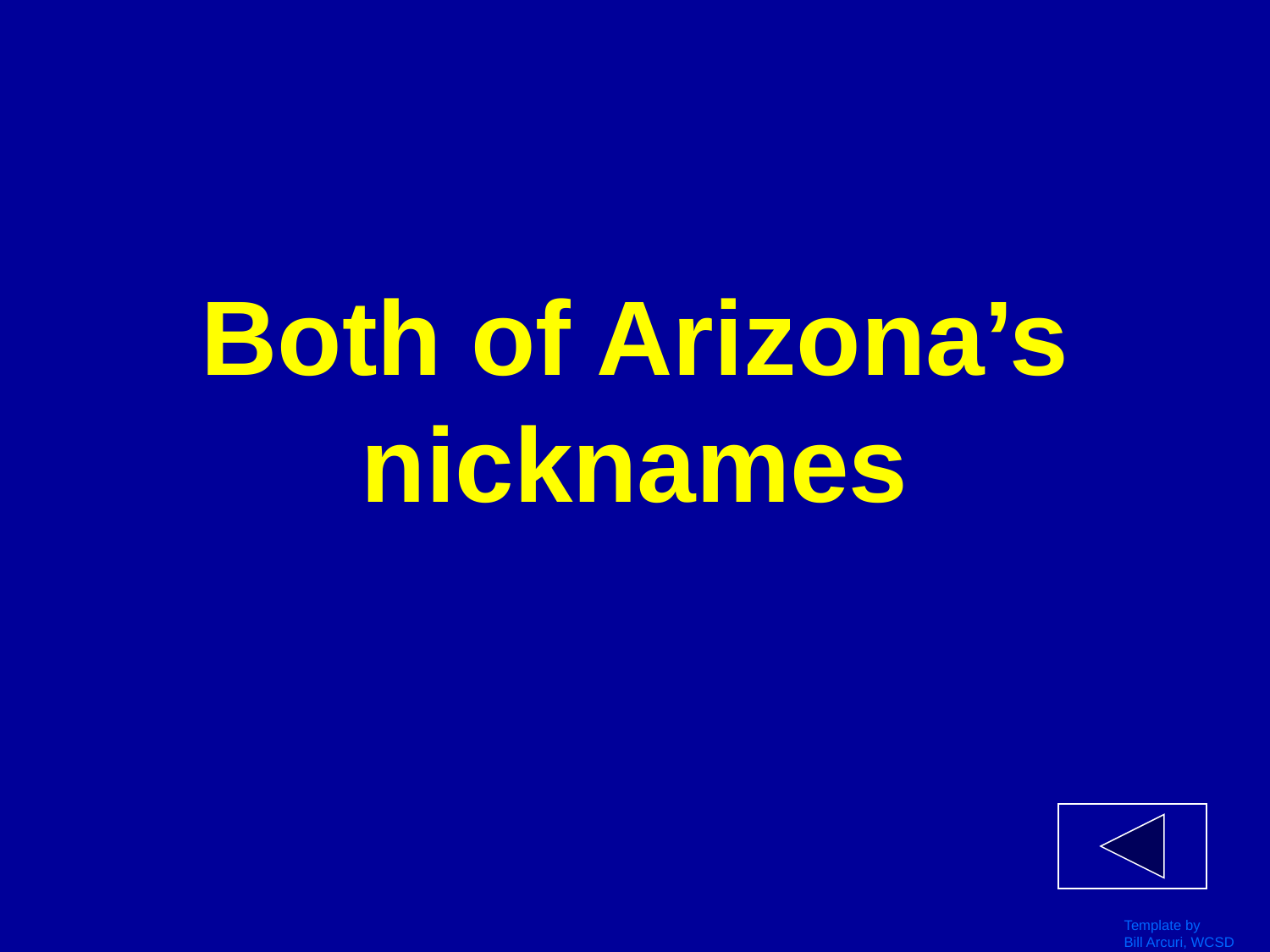

# Both of Arizona’s nicknames

Template by
Bill Arcuri, WCSD